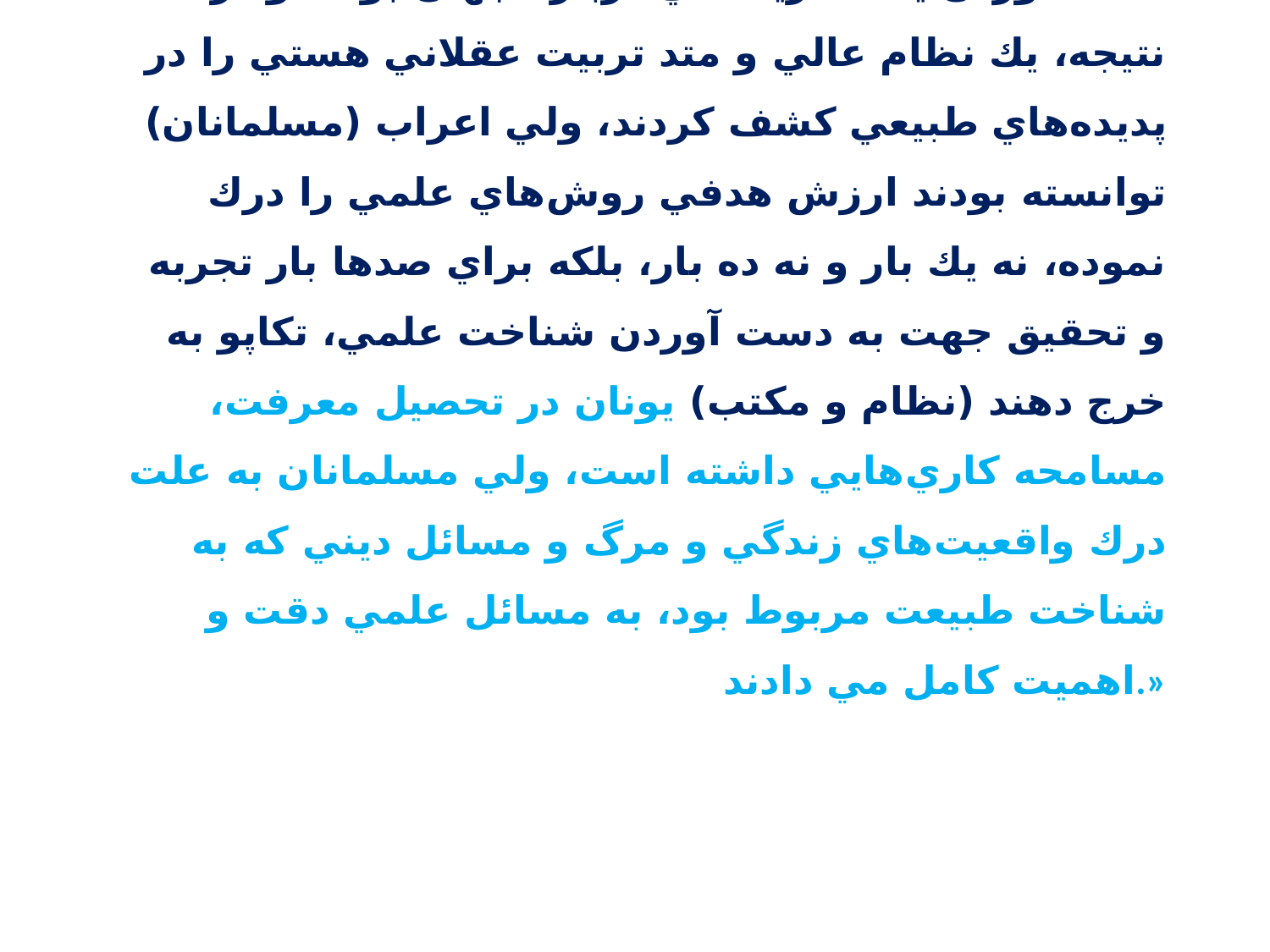

درست است كه متفكران يوناني همواره در تعقيب به دست آوردن يك نظريه كلي درباره جهان بودند و در نتيجه، يك نظام عالي و متد تربيت عقلاني هستي را در پديده‌هاي طبيعي كشف كردند، ولي اعراب (مسلمانان) توانسته بودند ارزش‌ هدفي روش‌هاي علمي را درك نموده، نه يك بار و نه ده بار، بلكه براي صدها بار تجربه و تحقيق جهت به دست آوردن شناخت علمي، تكاپو به خرج دهند (نظام و مكتب) يونان در تحصيل معرفت، مسامحه كاري‌هايي داشته است، ولي مسلمانان به علت درك واقعيت‌هاي زندگي و مرگ و مسائل ديني كه به شناخت طبيعت مربوط بود، به مسائل علمي دقت و اهميت كامل مي دادند.»